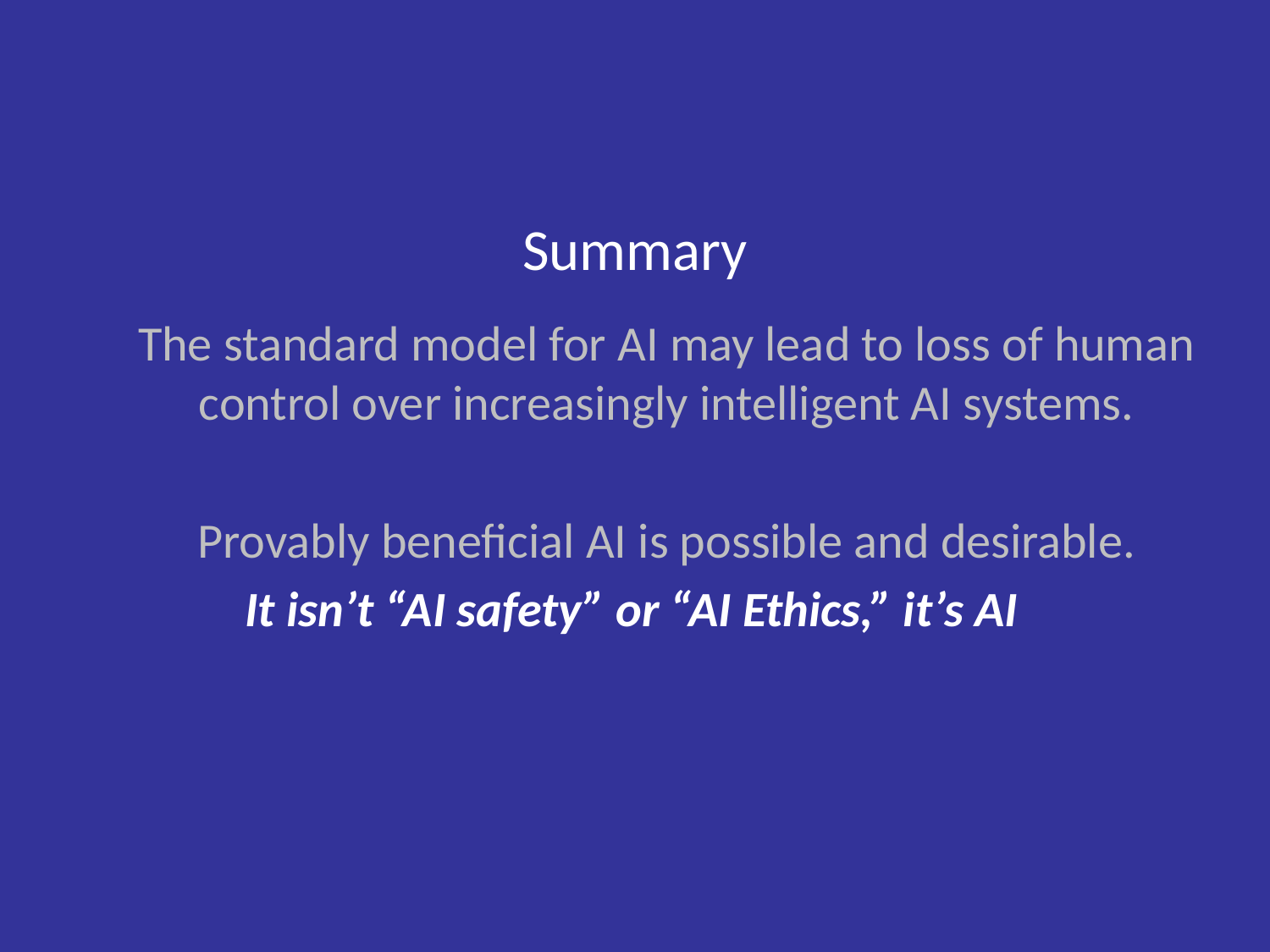

# Summary
The standard model for AI may lead to loss of human control over increasingly intelligent AI systems.

Provably beneficial AI is possible and desirable.
It isn’t “AI safety” or “AI Ethics,” it’s AI